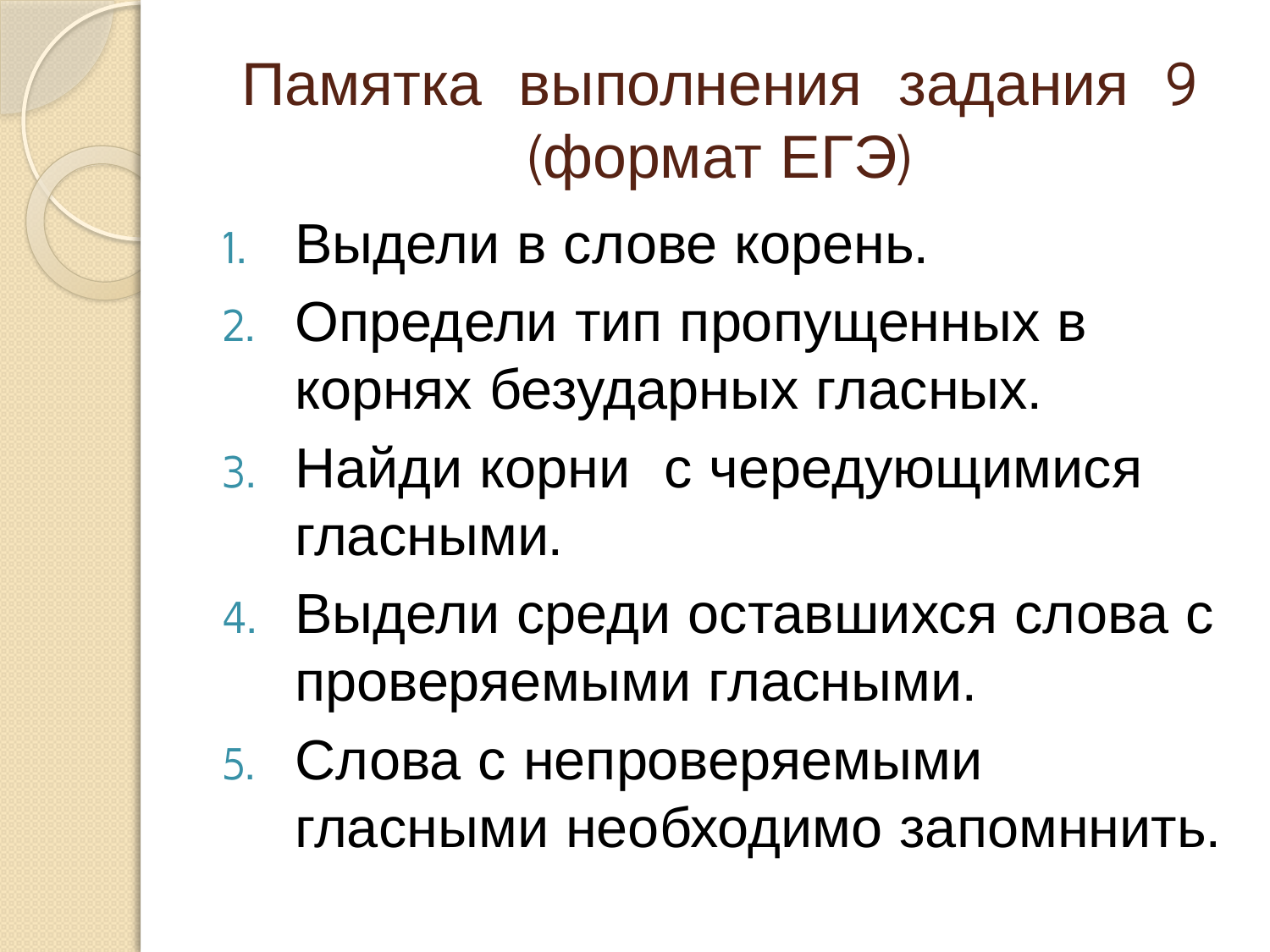

# Памятка  выполнения  задания  9 (формат ЕГЭ)
Выдели в слове корень.
Определи тип пропущенных в корнях безударных гласных.
Найди корни  с чередующимися гласными.
Выдели среди оставшихся слова с проверяемыми гласными.
Слова с непроверяемыми гласными необходимо запомннить.